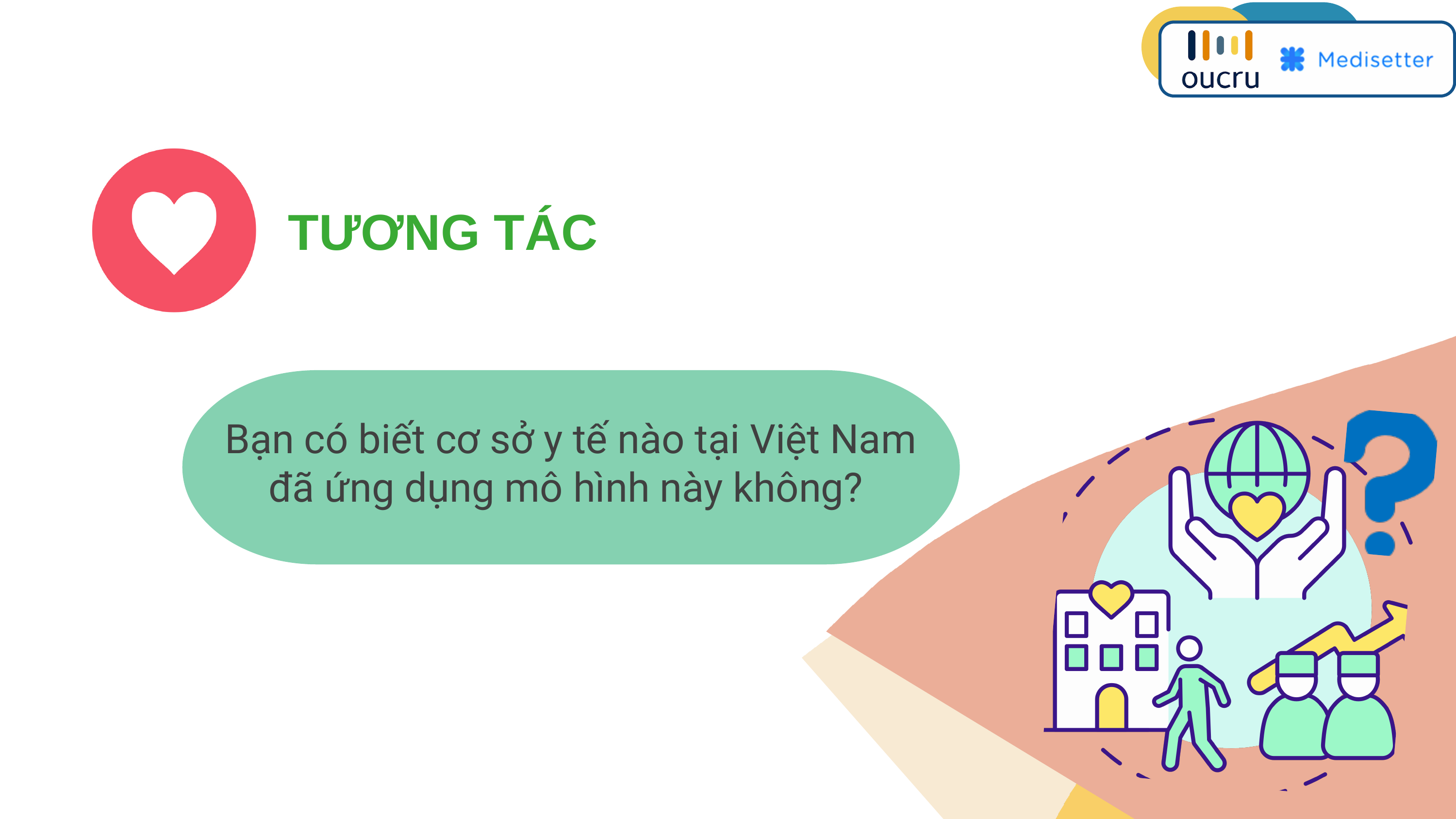

TƯƠNG TÁC

Bạn có biết cơ sở y tế nào tại Việt Nam đã ứng dụng mô hình này không?